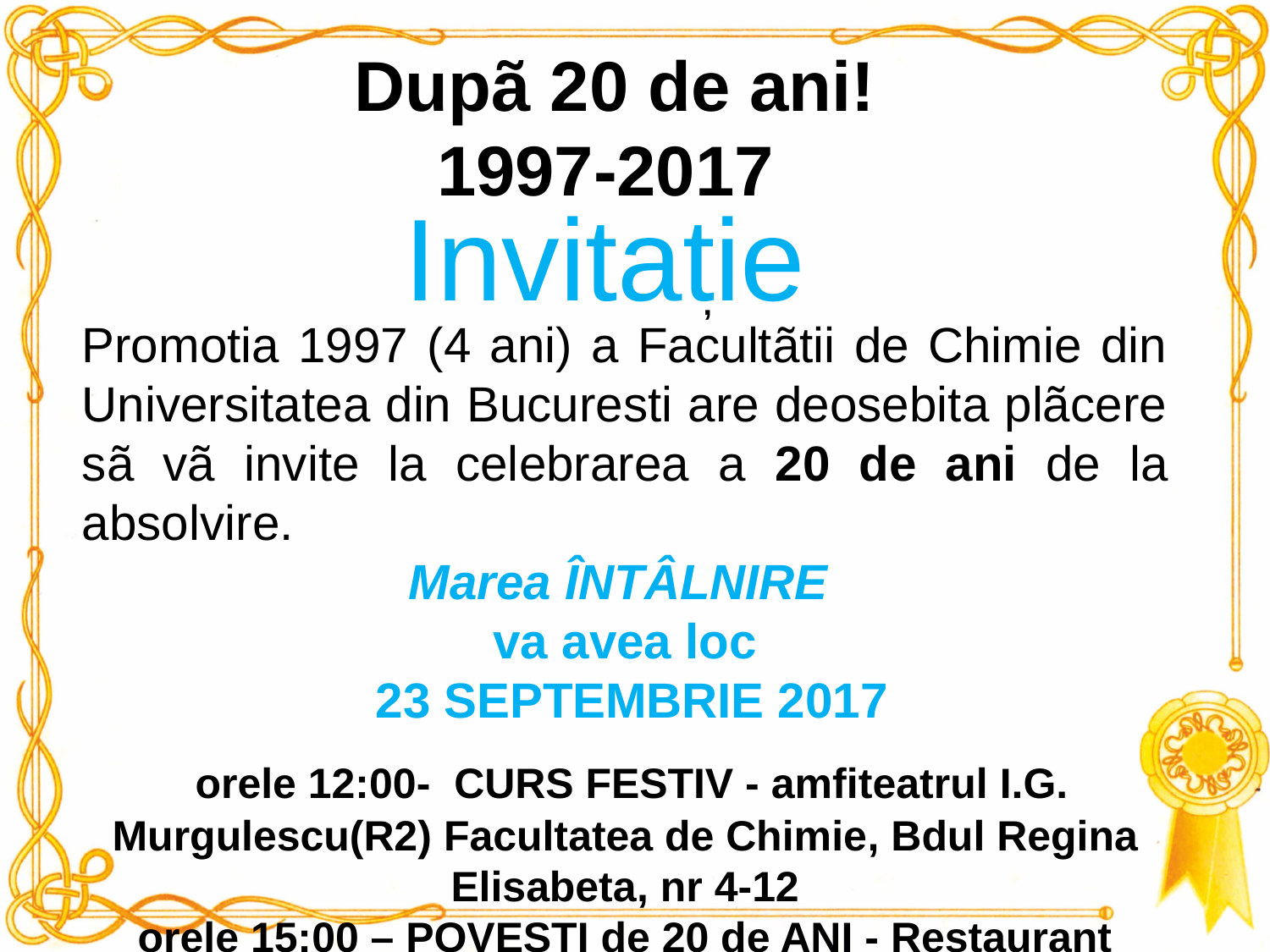

Dupã 20 de ani!
1997-2017
Invitatie
,
Promotia 1997 (4 ani) a Facultãtii de Chimie din Universitatea din Bucuresti are deosebita plãcere sã vã invite la celebrarea a 20 de ani de la absolvire.
Marea ÎNTÂLNIRE
va avea loc
 23 SEPTEMBRIE 2017
 orele 12:00-  CURS FESTIV - amfiteatrul I.G. Murgulescu(R2) Facultatea de Chimie, Bdul Regina Elisabeta, nr 4-12
orele 15:00 – POVESTI de 20 de ANI - Restaurant Burebista,  Strada Batistei, nr. 14, Bucuresti